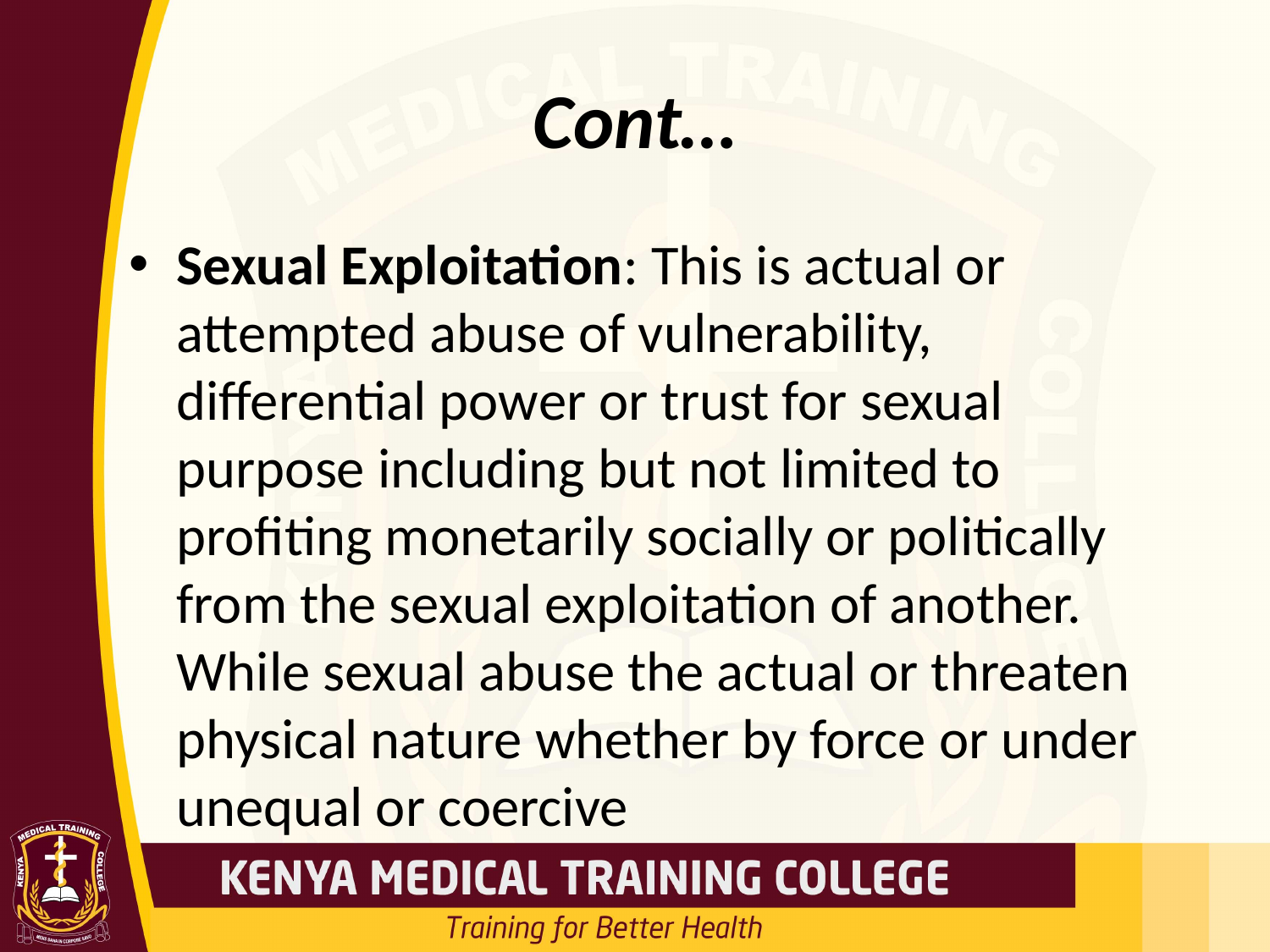

# Cont…
Sexual Exploitation: This is actual or attempted abuse of vulnerability, differential power or trust for sexual purpose including but not limited to profiting monetarily socially or politically from the sexual exploitation of another. While sexual abuse the actual or threaten physical nature whether by force or under unequal or coercive